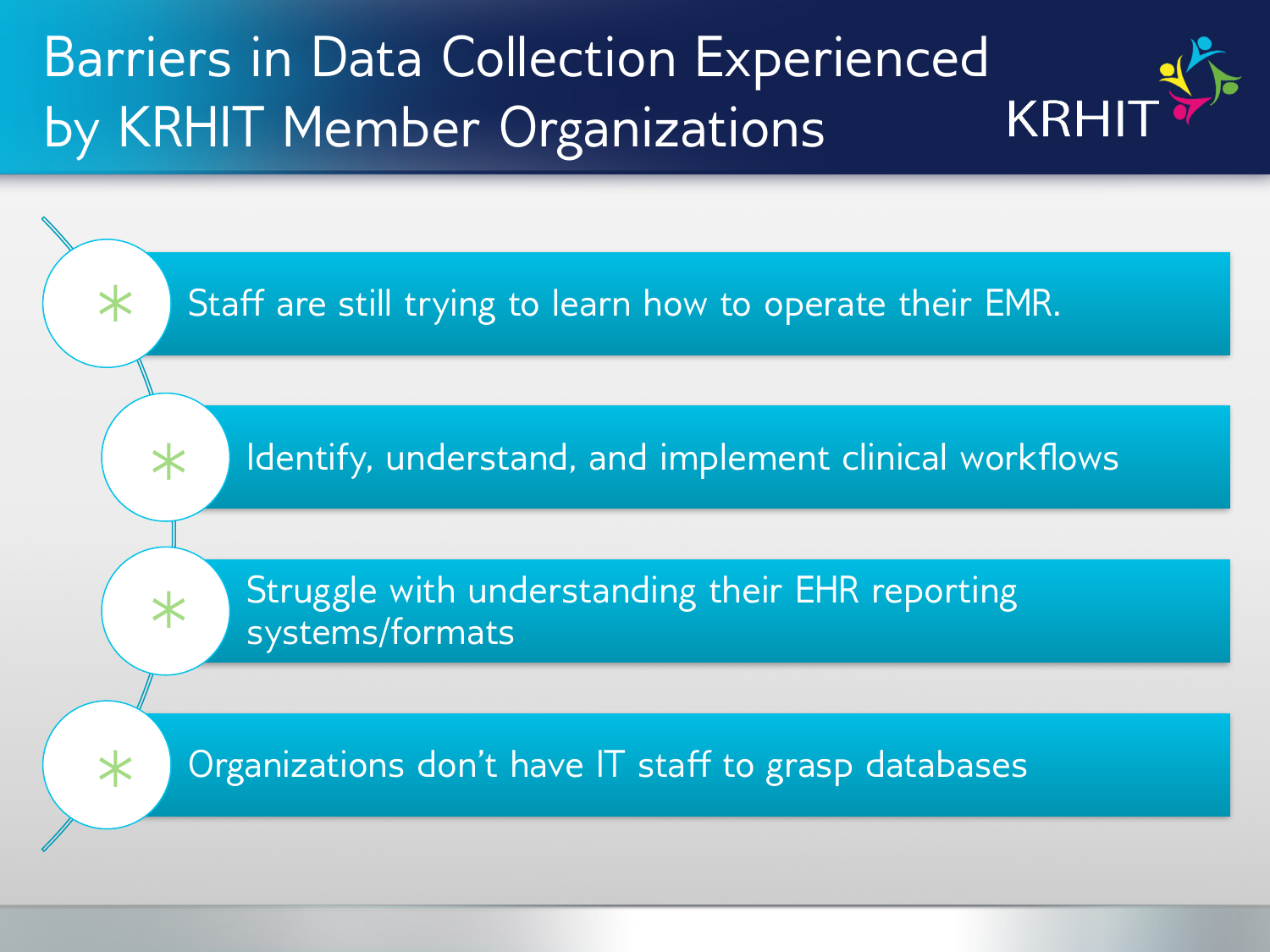

# Barriers in Data Collection Experienced by KRHIT Member Organizations
Staff are still trying to learn how to operate their EMR.
Identify, understand, and implement clinical workflows
Struggle with understanding their EHR reporting systems/formats
Organizations don’t have IT staff to grasp databases
*
*
*
*